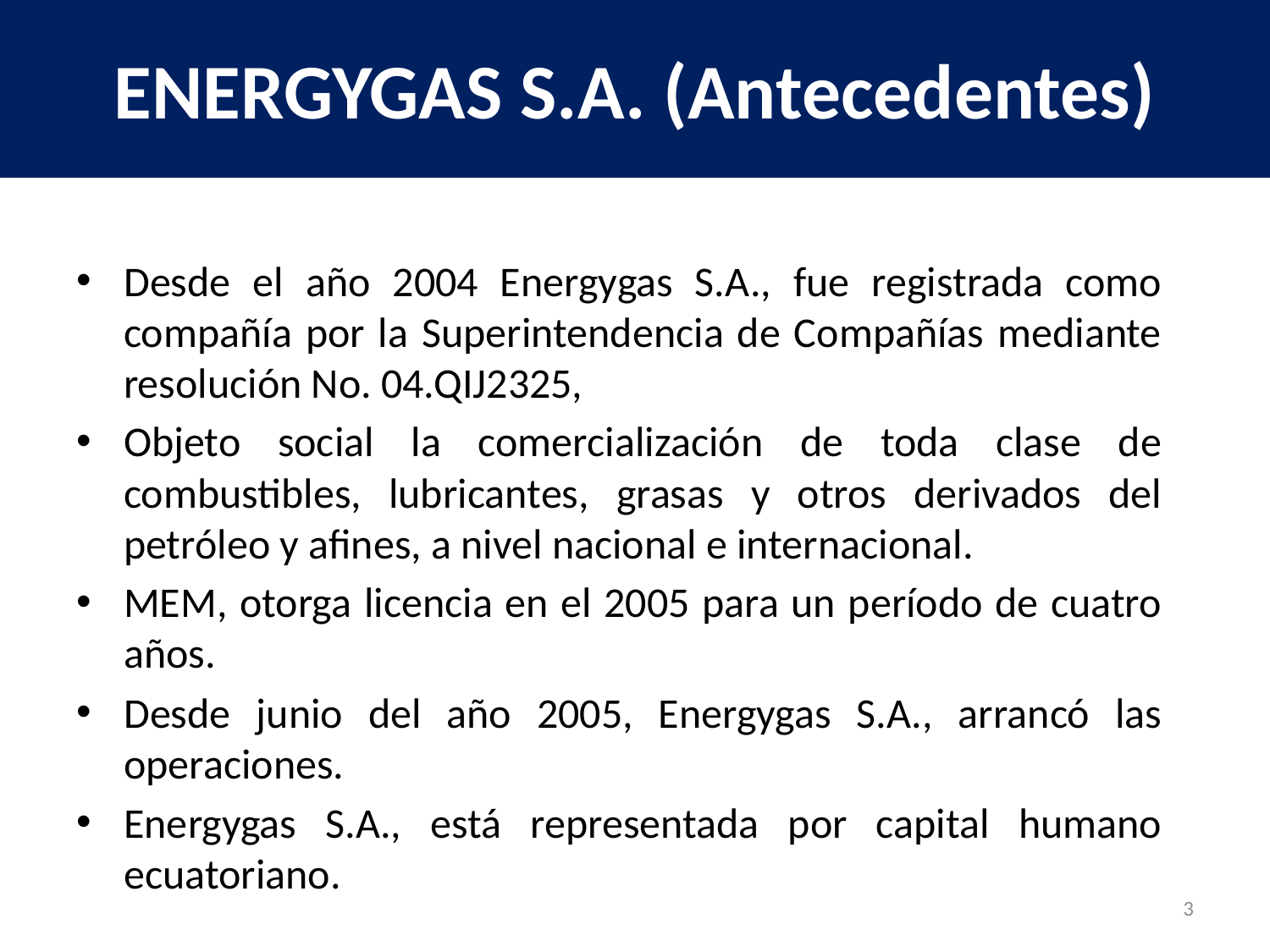

ENERGYGAS S.A. (Antecedentes)
Desde el año 2004 Energygas S.A., fue registrada como compañía por la Superintendencia de Compañías mediante resolución No. 04.QIJ2325,
Objeto social la comercialización de toda clase de combustibles, lubricantes, grasas y otros derivados del petróleo y afines, a nivel nacional e internacional.
MEM, otorga licencia en el 2005 para un período de cuatro años.
Desde junio del año 2005, Energygas S.A., arrancó las operaciones.
Energygas S.A., está representada por capital humano ecuatoriano.

3